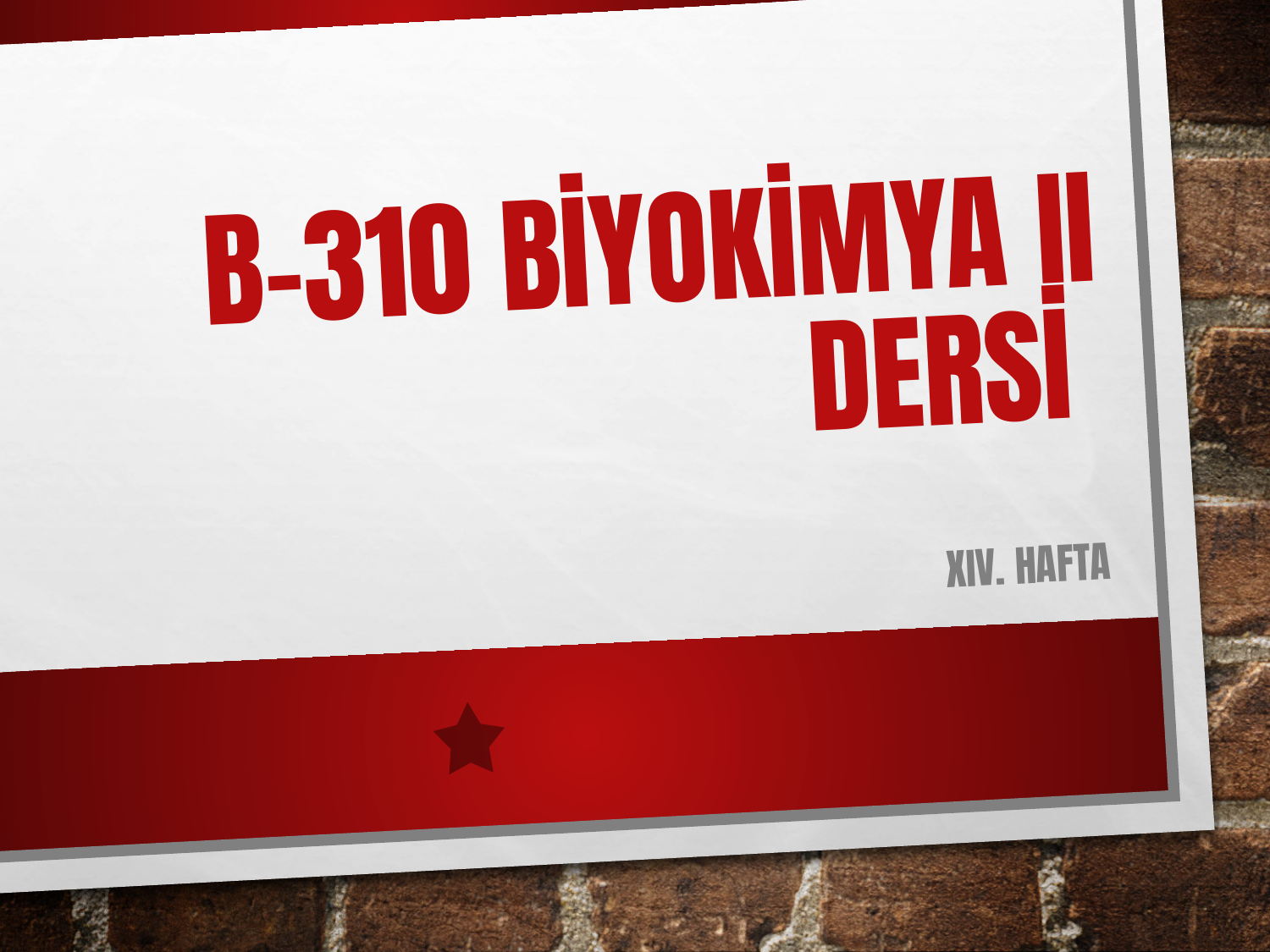

# B-310 BİYOKİMYA II DERSİ

XIV. Hafta